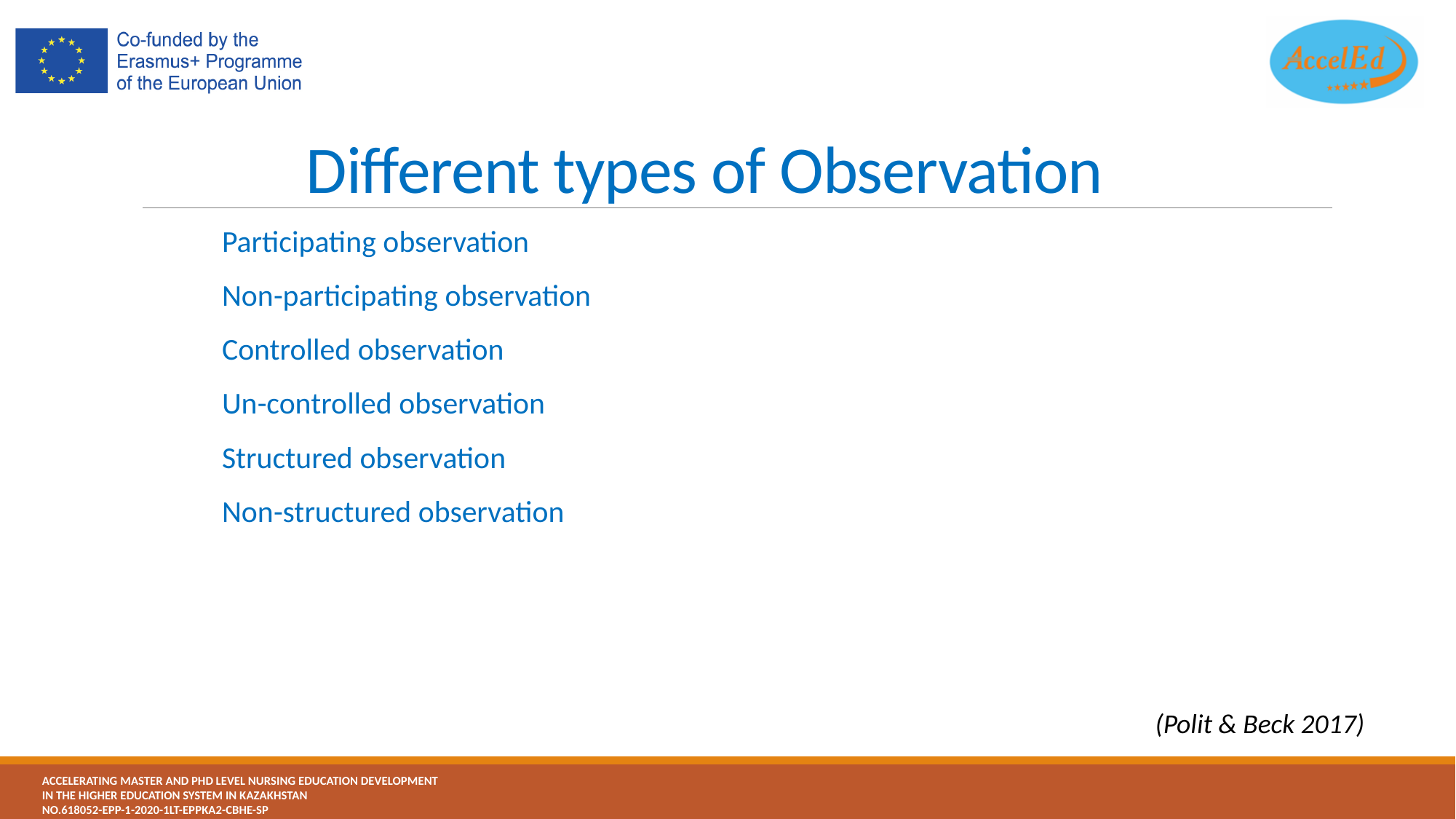

# Different types of Observation
Participating observation
Non-participating observation
Controlled observation
Un-controlled observation
Structured observation
Non-structured observation
(Polit & Beck 2017)